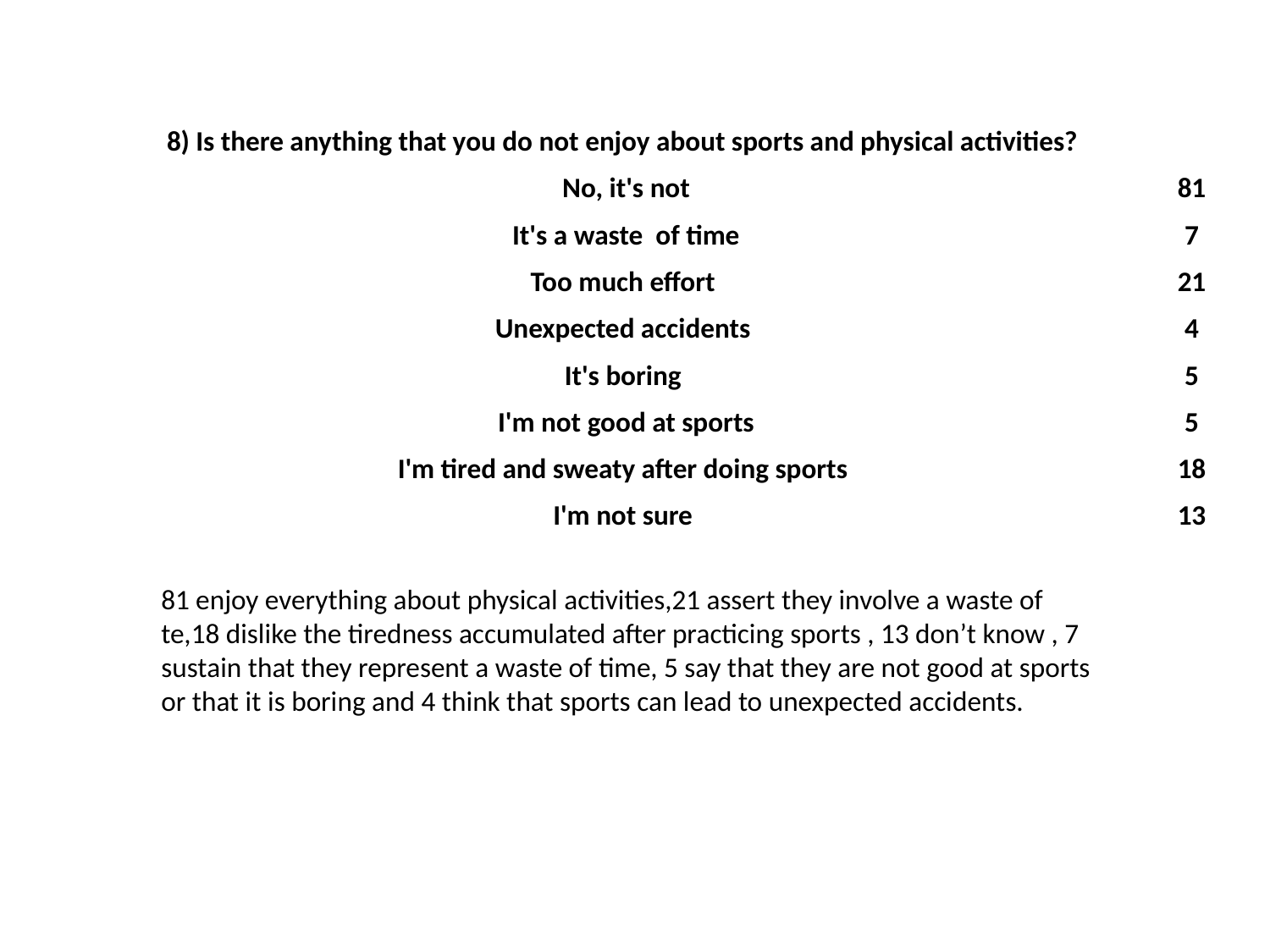

| 8) Is there anything that you do not enjoy about sports and physical activities? |  |
| --- | --- |
| No, it's not | 81 |
| It's a waste of time | 7 |
| Too much effort | 21 |
| Unexpected accidents | 4 |
| It's boring | 5 |
| I'm not good at sports | 5 |
| I'm tired and sweaty after doing sports | 18 |
| I'm not sure | 13 |
81 enjoy everything about physical activities,21 assert they involve a waste of te,18 dislike the tiredness accumulated after practicing sports , 13 don’t know , 7 sustain that they represent a waste of time, 5 say that they are not good at sports or that it is boring and 4 think that sports can lead to unexpected accidents.